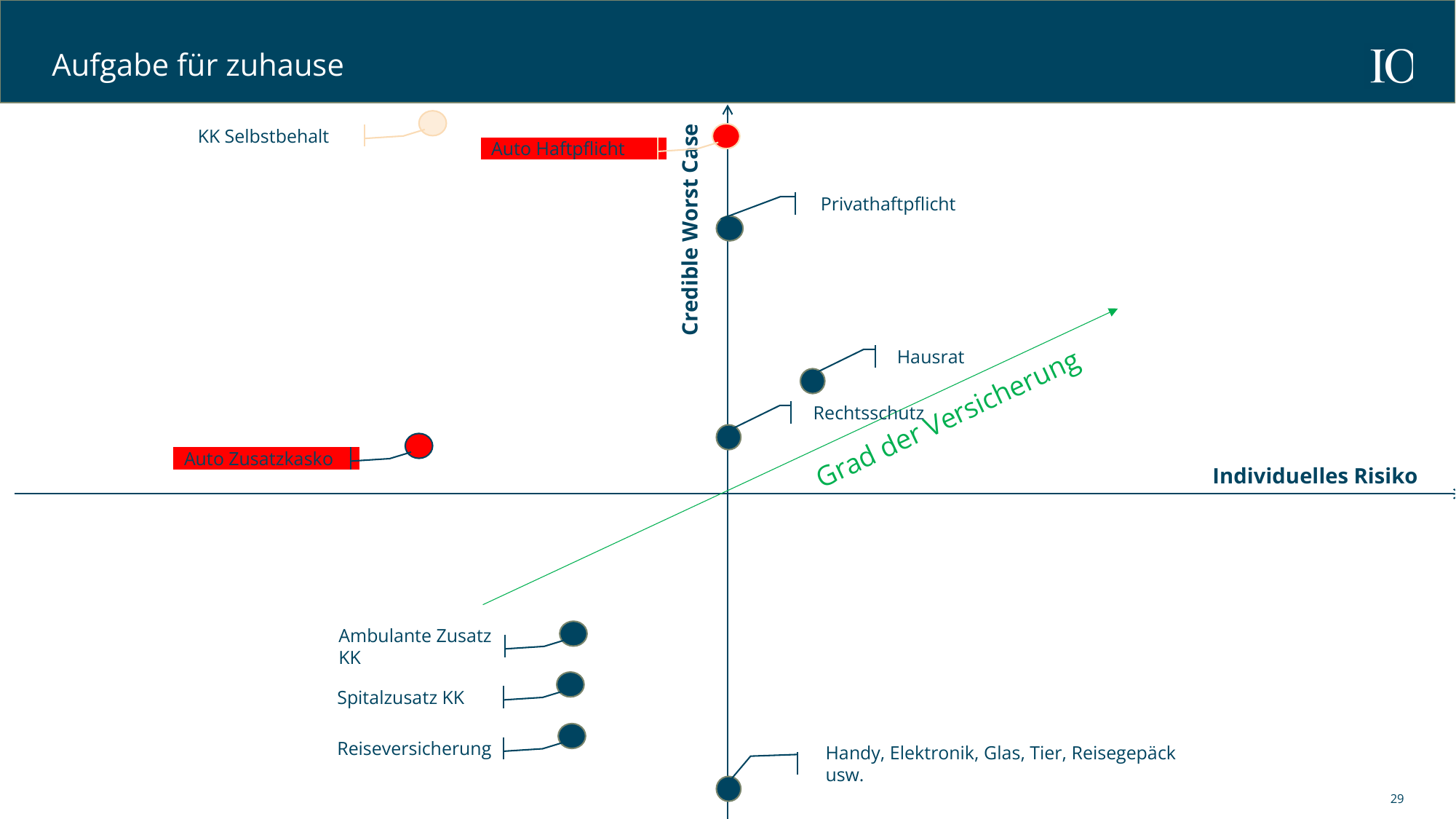

# Aufgabe für zuhause

KK Selbstbehalt

Auto Haftpflicht
Privathaftpflicht

Credible Worst Case
Hausrat

Grad der Versicherung
Rechtsschutz

Auto Zusatzkasko
Individuelles Risiko

Ambulante Zusatz KK

Spitalzusatz KK

Reiseversicherung
Handy, Elektronik, Glas, Tier, Reisegepäck usw.

29